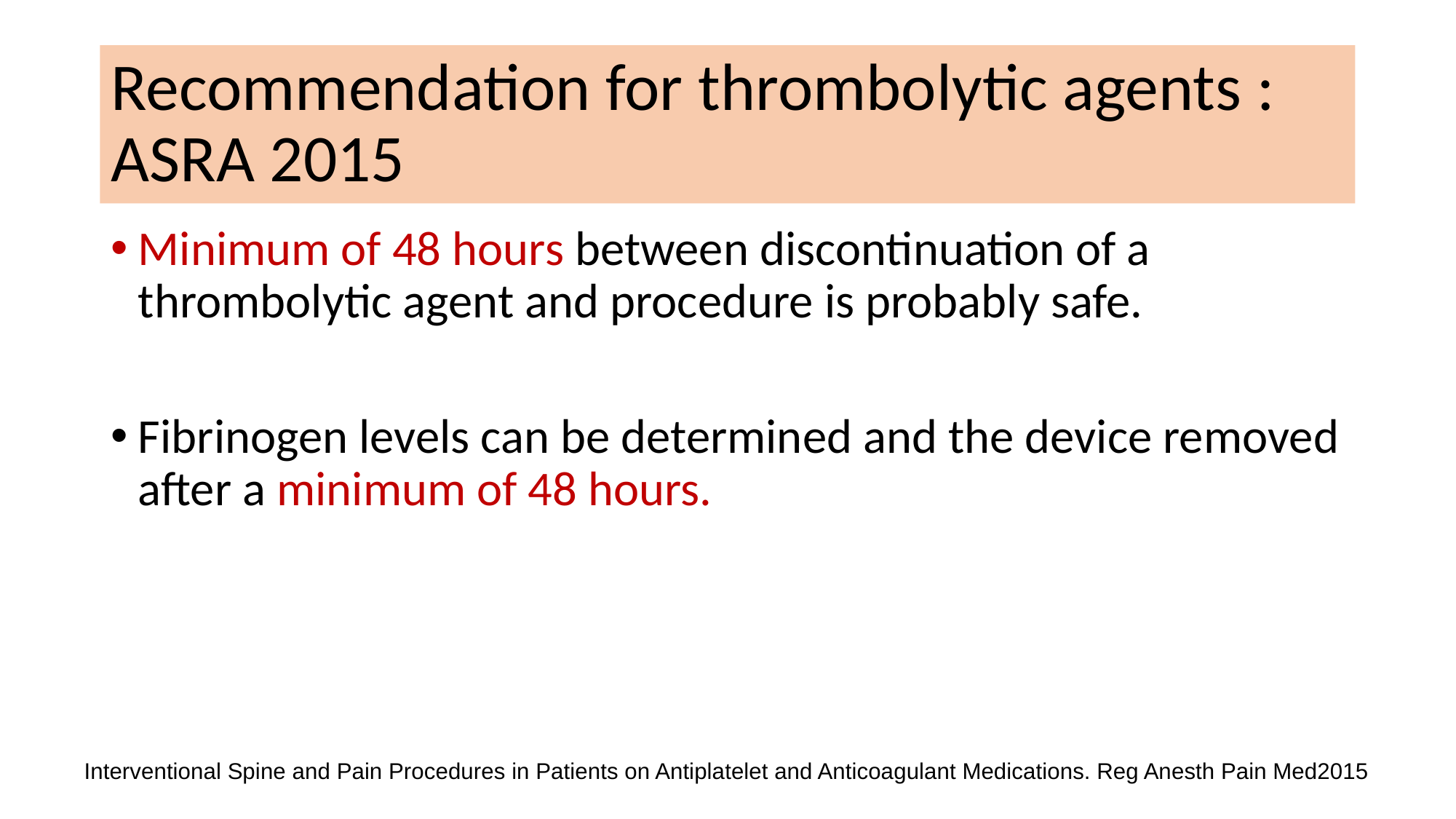

# Recommendation for thrombolytic agents : ASRA 2015
Minimum of 48 hours between discontinuation of a thrombolytic agent and procedure is probably safe.

Fibrinogen levels can be determined and the device removed after a minimum of 48 hours.
Interventional Spine and Pain Procedures in Patients on Antiplatelet and Anticoagulant Medications. Reg Anesth Pain Med2015